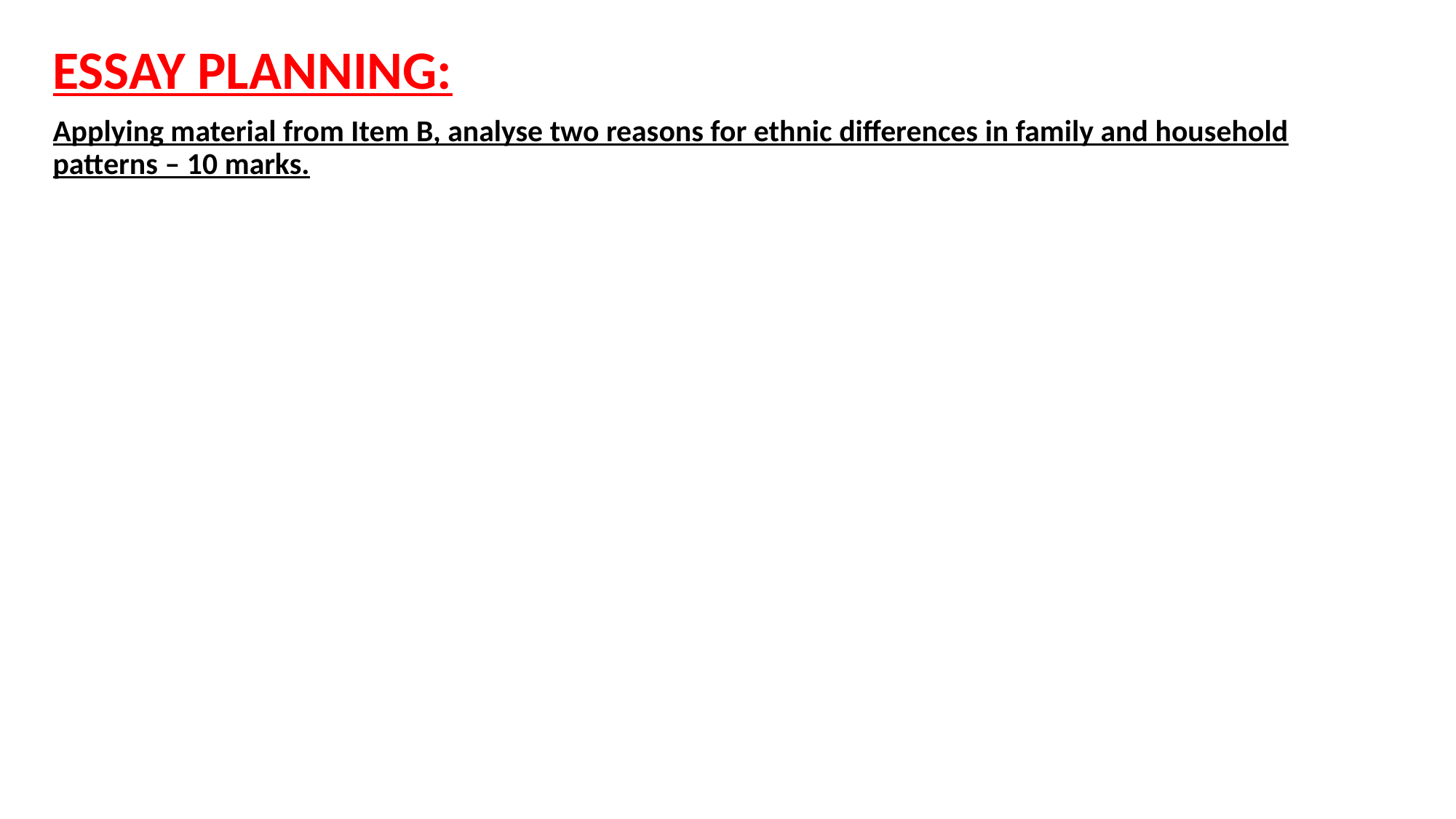

# ESSAY PLANNING:
Applying material from Item B, analyse two reasons for ethnic differences in family and household patterns – 10 marks.